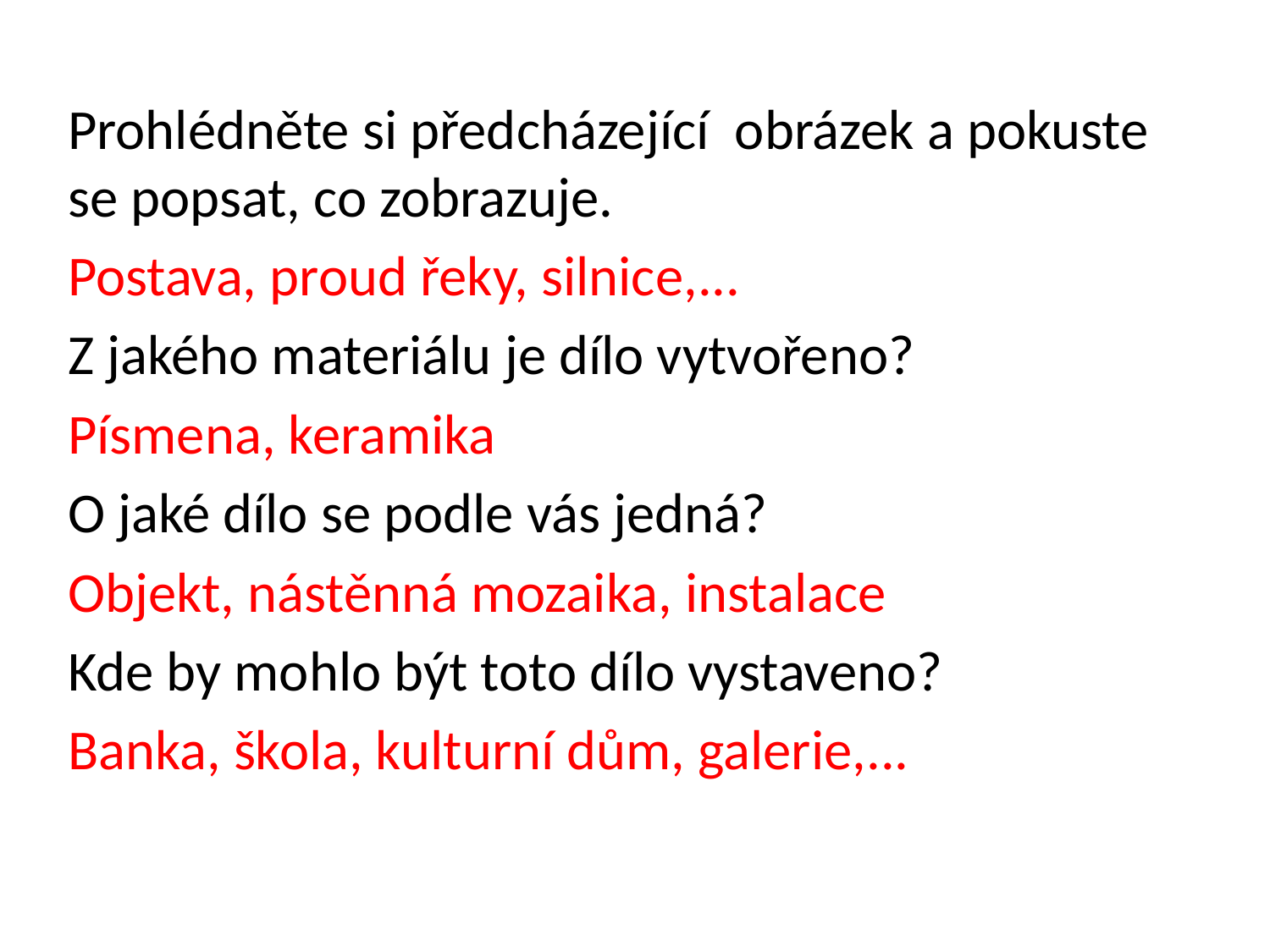

Prohlédněte si předcházející  obrázek a pokuste se popsat, co zobrazuje.
Postava, proud řeky, silnice,...
Z jakého materiálu je dílo vytvořeno?
Písmena, keramika
O jaké dílo se podle vás jedná?
Objekt, nástěnná mozaika, instalace
Kde by mohlo být toto dílo vystaveno?
Banka, škola, kulturní dům, galerie,...